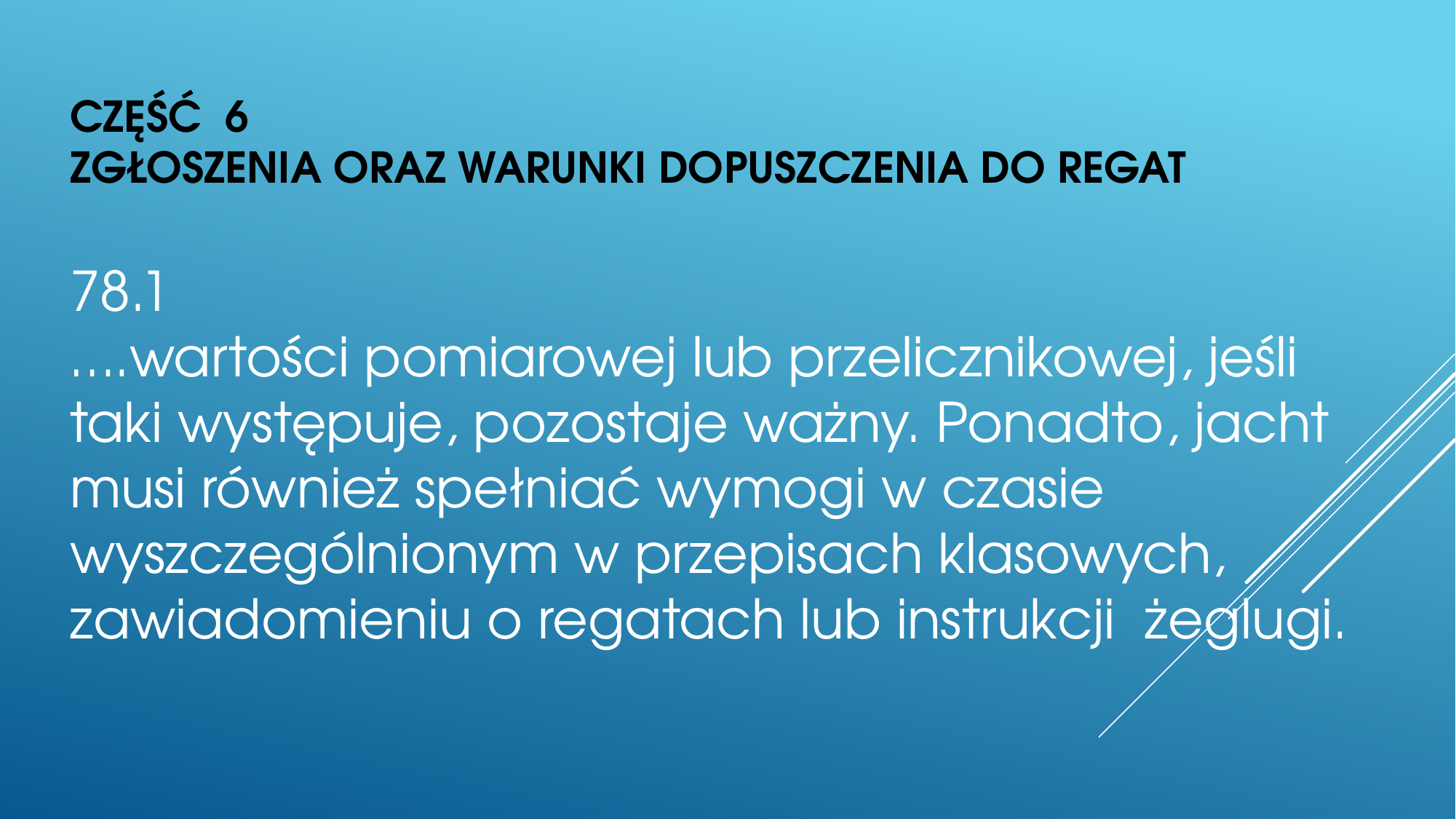

CZĘŚĆ  6
ZGŁOSZENIA ORAZ WARUNKI DOPUSZCZENIA DO REGAT

78.1
….wartości pomiarowej lub przelicznikowej, jeśli taki występuje, pozostaje ważny. Ponadto, jacht musi również spełniać wymogi w czasie wyszczególnionym w przepisach klasowych, zawiadomieniu o regatach lub instrukcji  żeglugi.